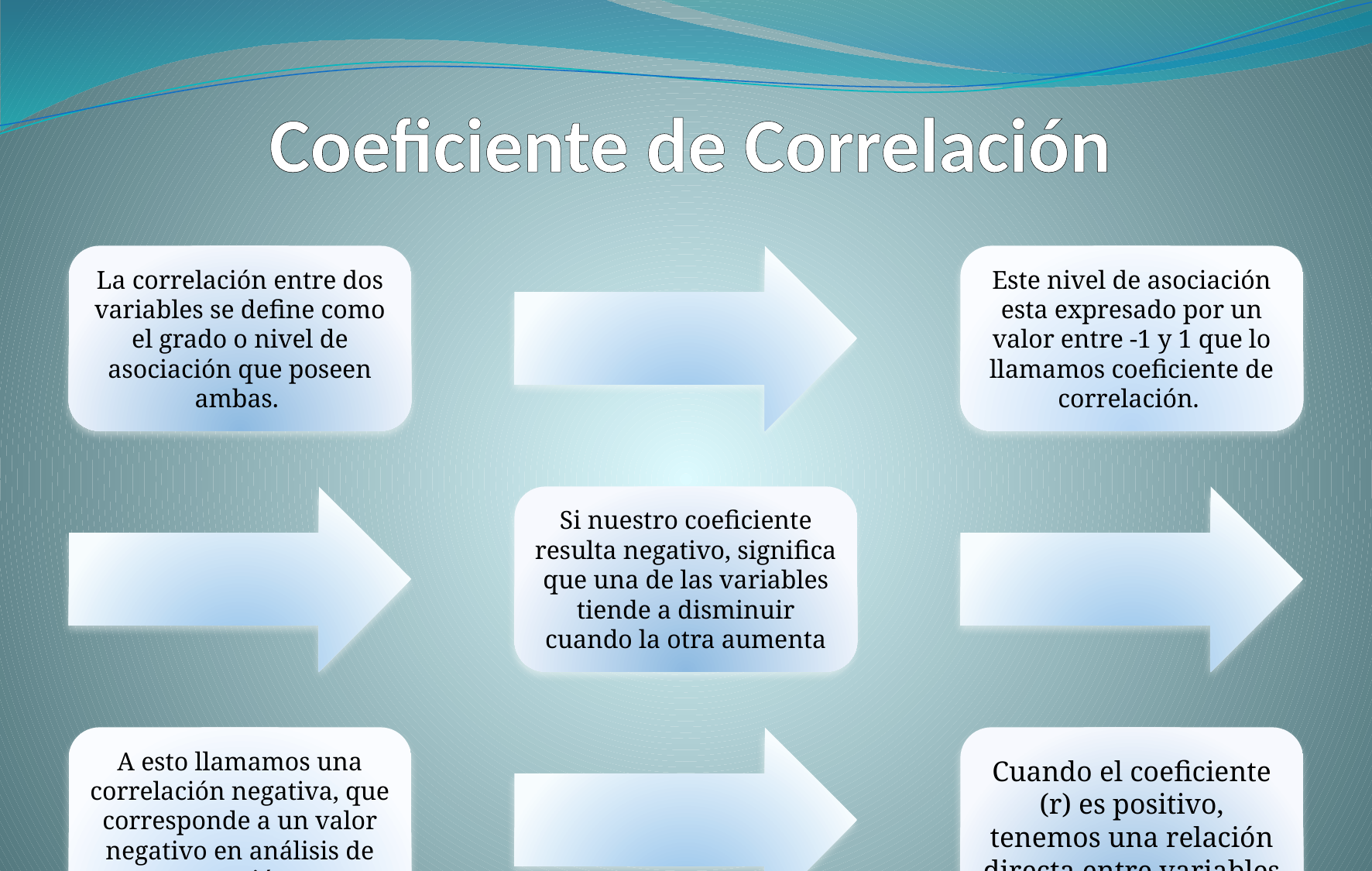

# Coeficiente de Correlación
La correlación entre dos variables se define como el grado o nivel de asociación que poseen ambas.
Este nivel de asociación esta expresado por un valor entre -1 y 1 que lo llamamos coeficiente de correlación.
Si nuestro coeficiente resulta negativo, significa que una de las variables tiende a disminuir cuando la otra aumenta